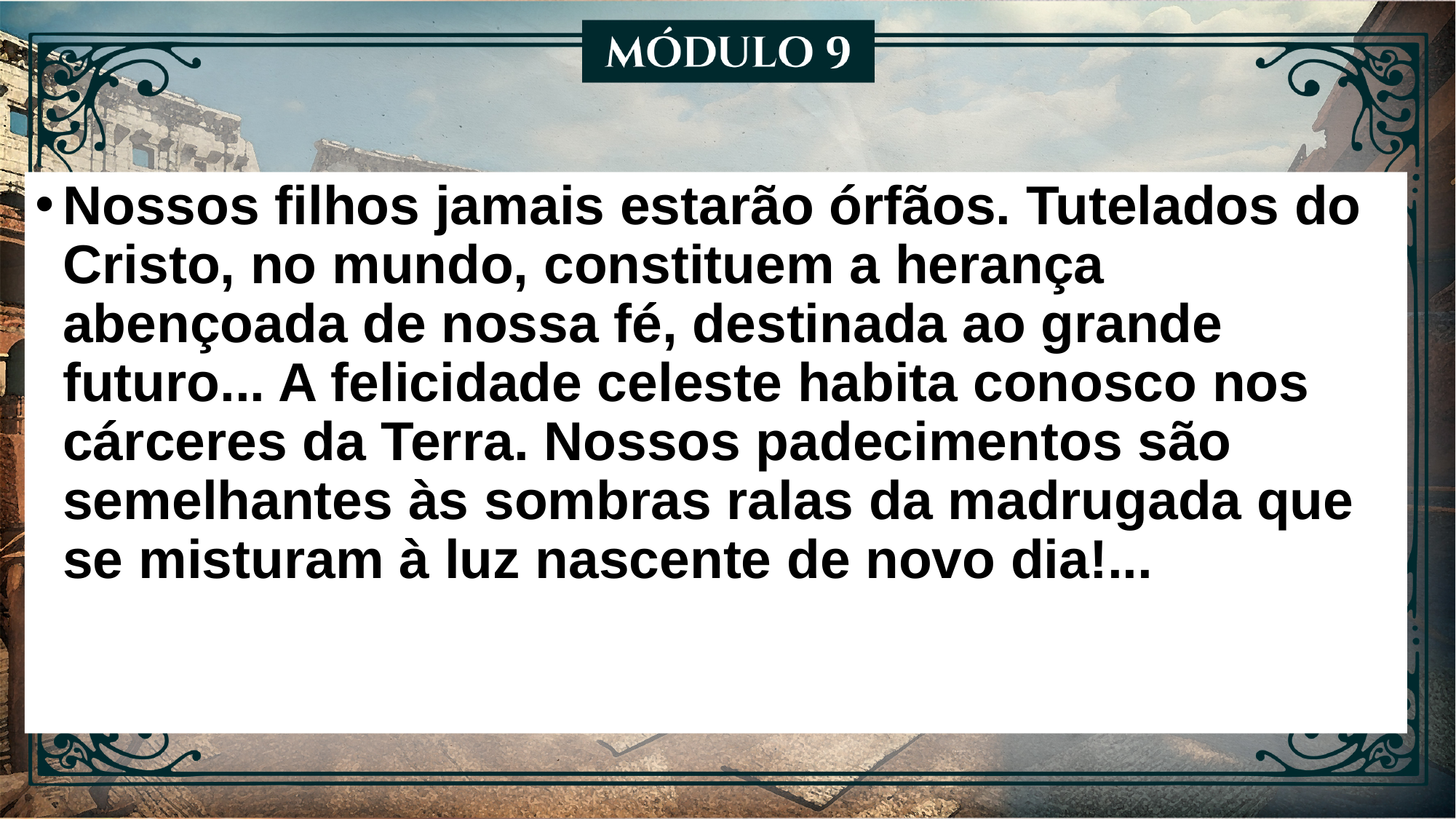

Nossos filhos jamais estarão órfãos. Tutelados do Cristo, no mundo, constituem a herança abençoada de nossa fé, destinada ao grande futuro... A felicidade celeste habita conosco nos cárceres da Terra. Nossos padecimentos são semelhantes às sombras ralas da madrugada que se misturam à luz nascente de novo dia!...